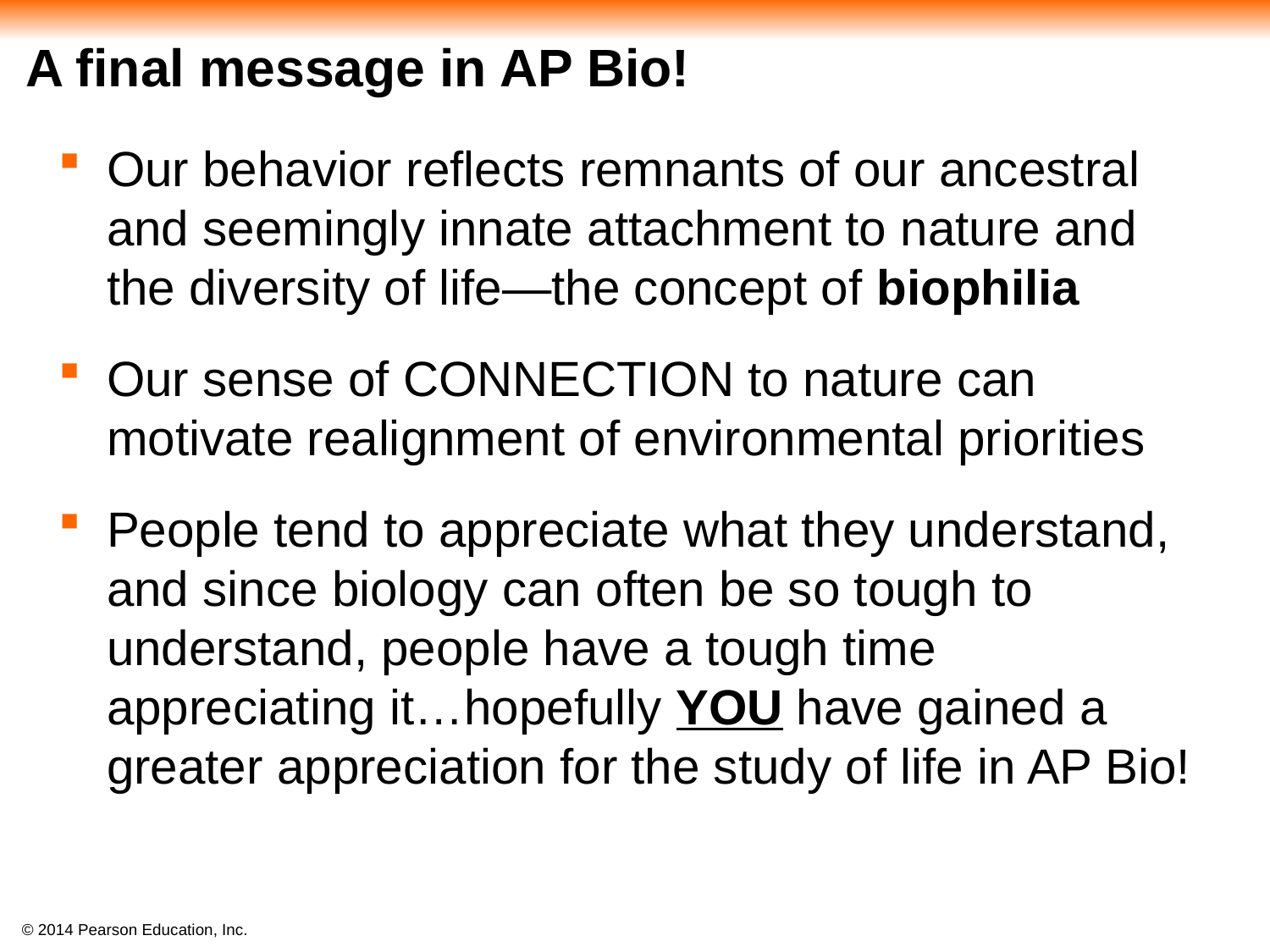

# A final message in AP Bio!
Our behavior reflects remnants of our ancestral and seemingly innate attachment to nature and the diversity of life—the concept of biophilia
Our sense of CONNECTION to nature can motivate realignment of environmental priorities
People tend to appreciate what they understand, and since biology can often be so tough to understand, people have a tough time appreciating it…hopefully YOU have gained a greater appreciation for the study of life in AP Bio!